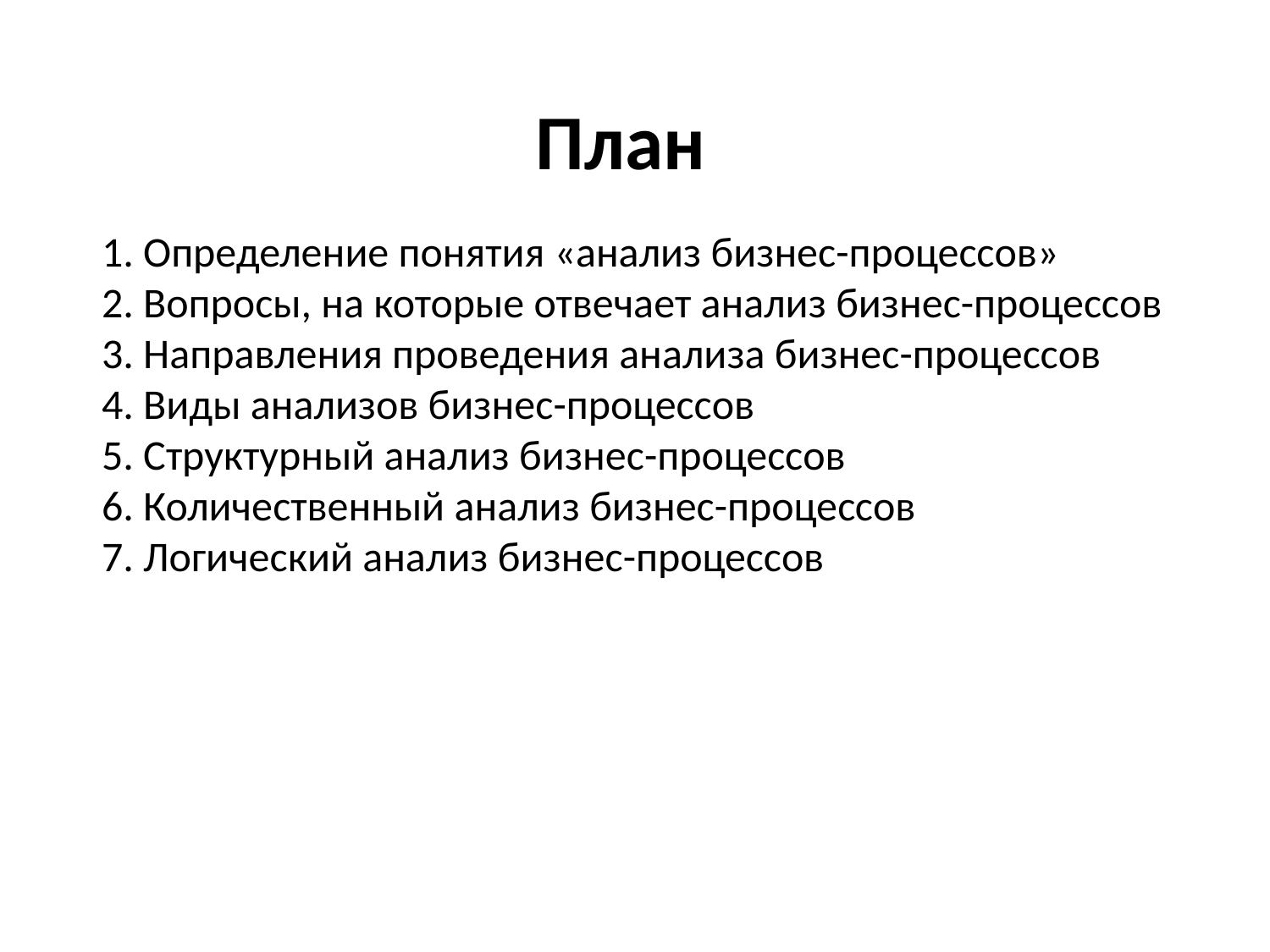

# План
1. Определение понятия «анализ бизнес-процессов»
2. Вопросы, на которые отвечает анализ бизнес-процессов
3. Направления проведения анализа бизнес-процессов
4. Виды анализов бизнес-процессов
5. Структурный анализ бизнес-процессов
6. Количественный анализ бизнес-процессов
7. Логический анализ бизнес-процессов